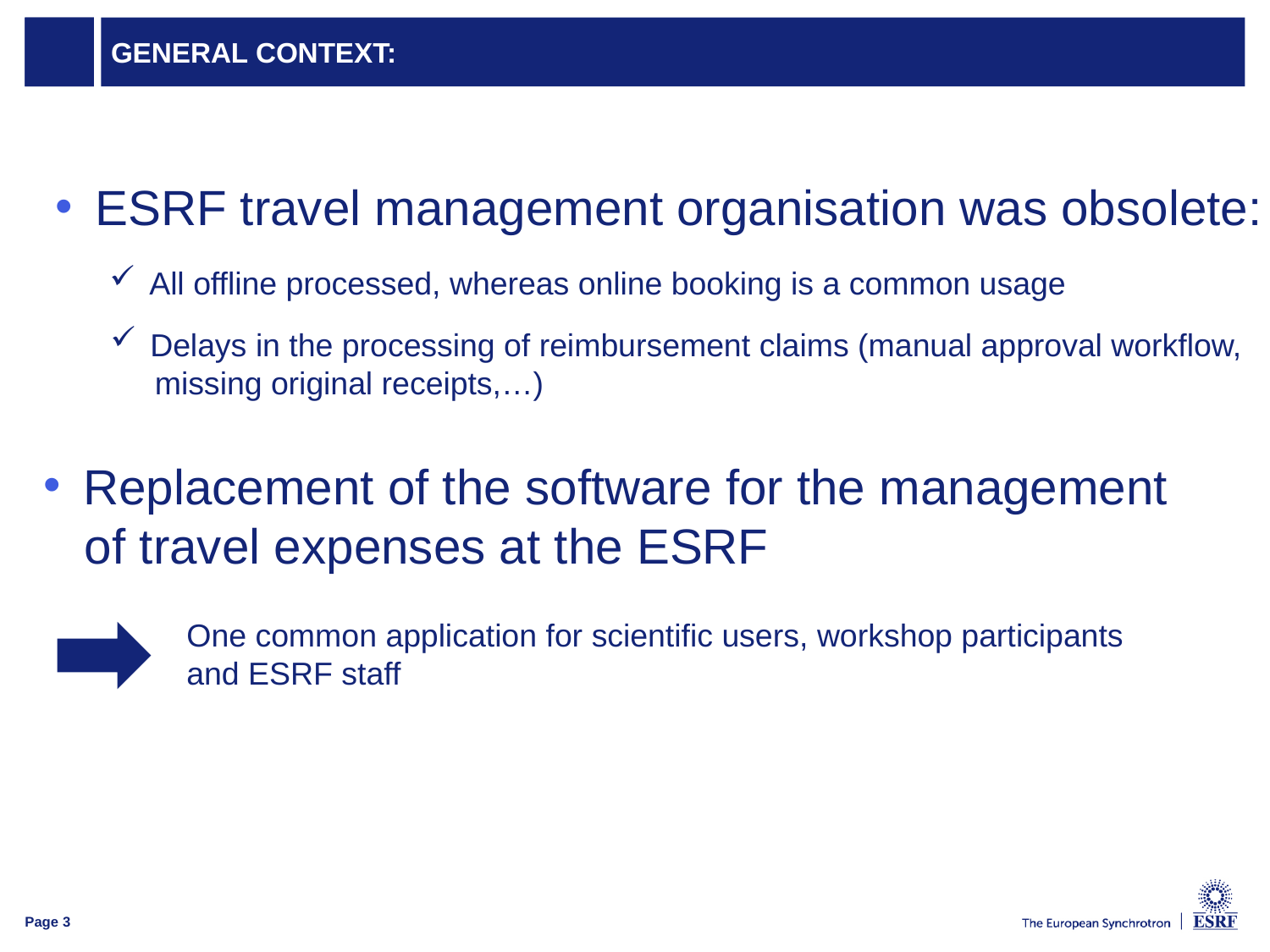

# GENERAL CONTEXT:
ESRF travel management organisation was obsolete:
All offline processed, whereas online booking is a common usage
Delays in the processing of reimbursement claims (manual approval workflow,
     missing original receipts,…)
Replacement of the software for the management
   of travel expenses at the ESRF
One common application for scientific users, workshop participants
and ESRF staff

Page 3